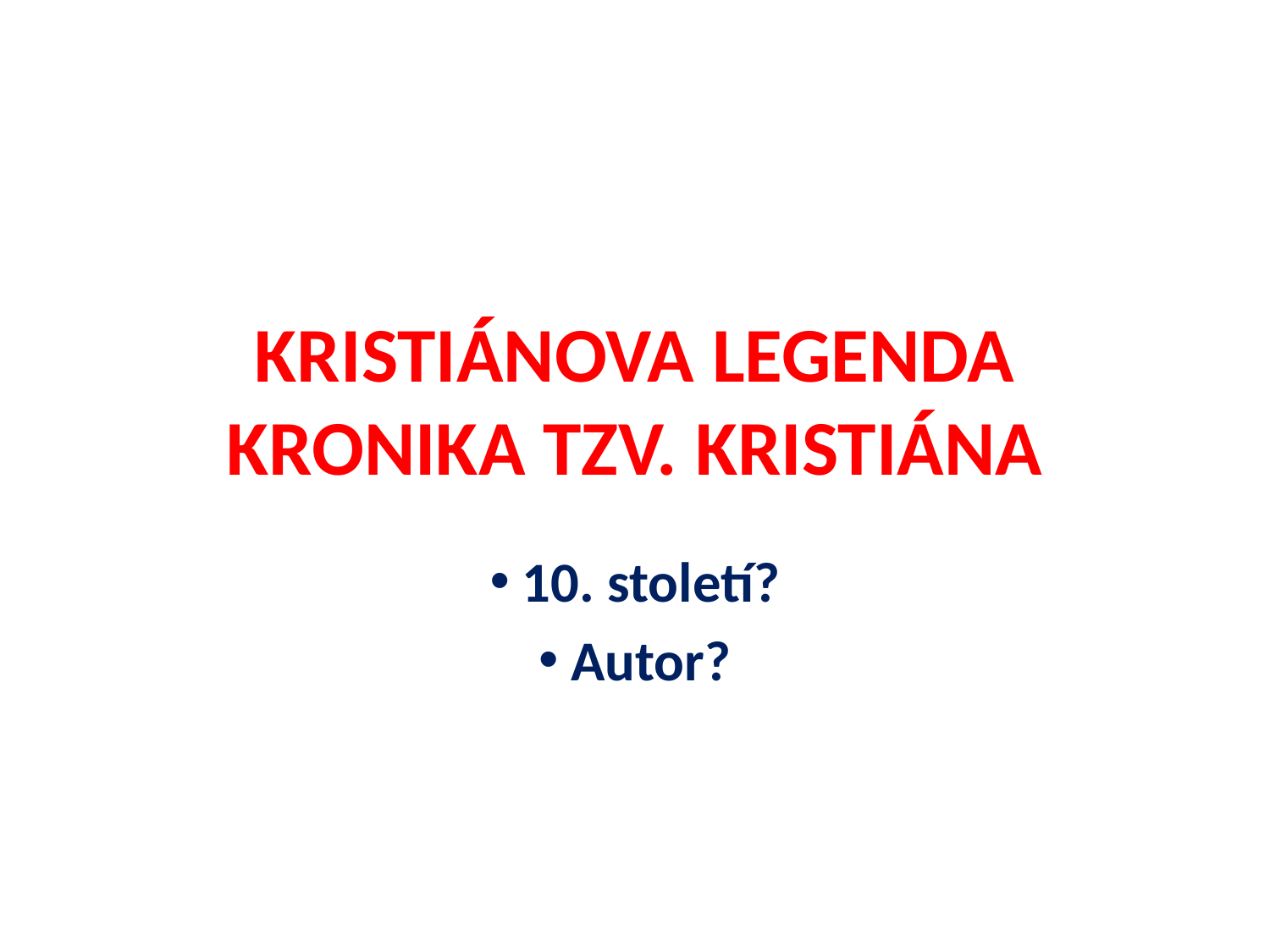

# KRISTIÁNOVA LEGENDA KRONIKA TZV. KRISTIÁNA
 10. století?
 Autor?